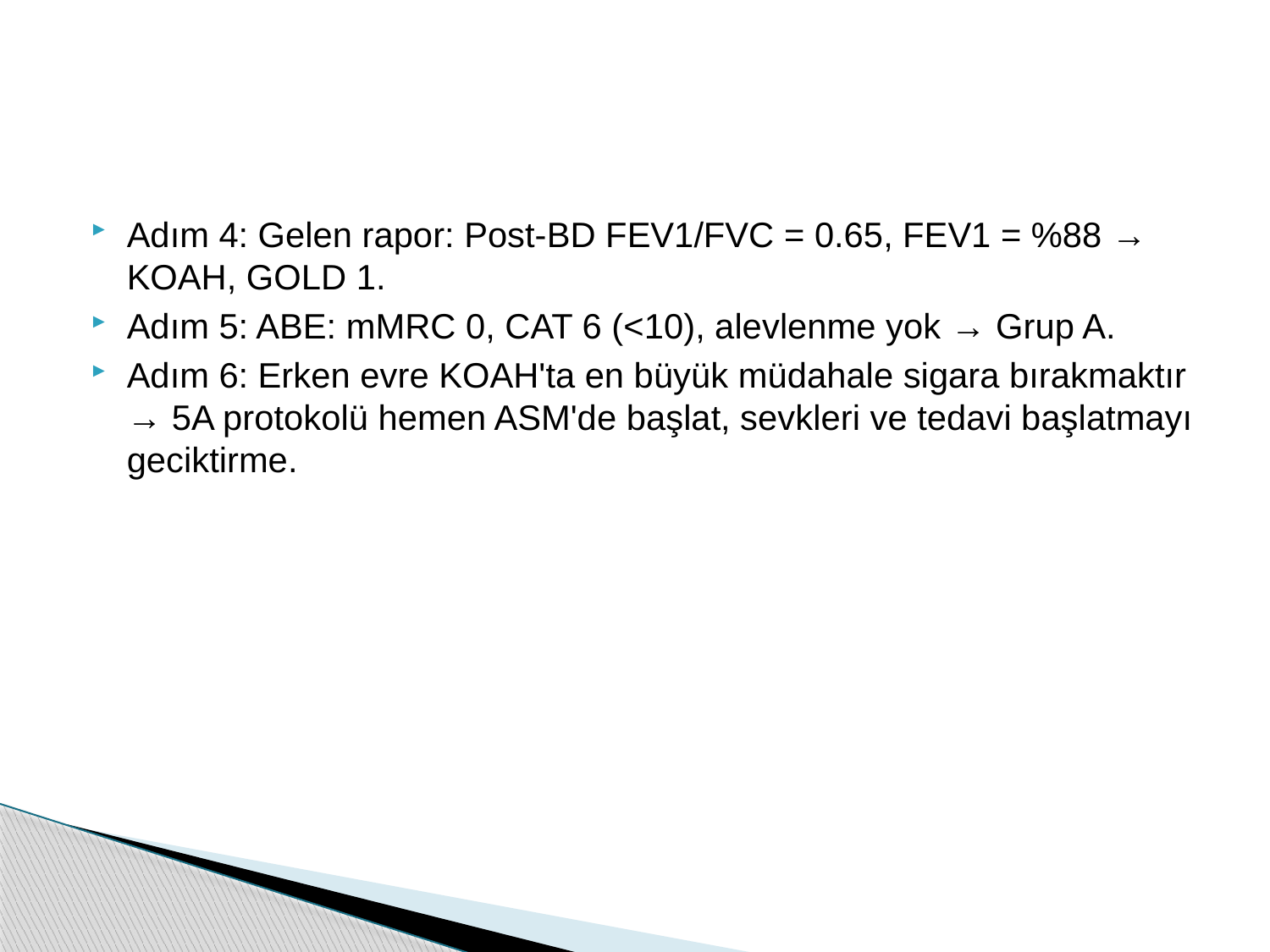

#
Adım 4: Gelen rapor: Post-BD FEV1/FVC = 0.65, FEV1 = %88 → KOAH, GOLD 1.
Adım 5: ABE: mMRC 0, CAT 6 (<10), alevlenme yok → Grup A.
Adım 6: Erken evre KOAH'ta en büyük müdahale sigara bırakmaktır → 5A protokolü hemen ASM'de başlat, sevkleri ve tedavi başlatmayı geciktirme.